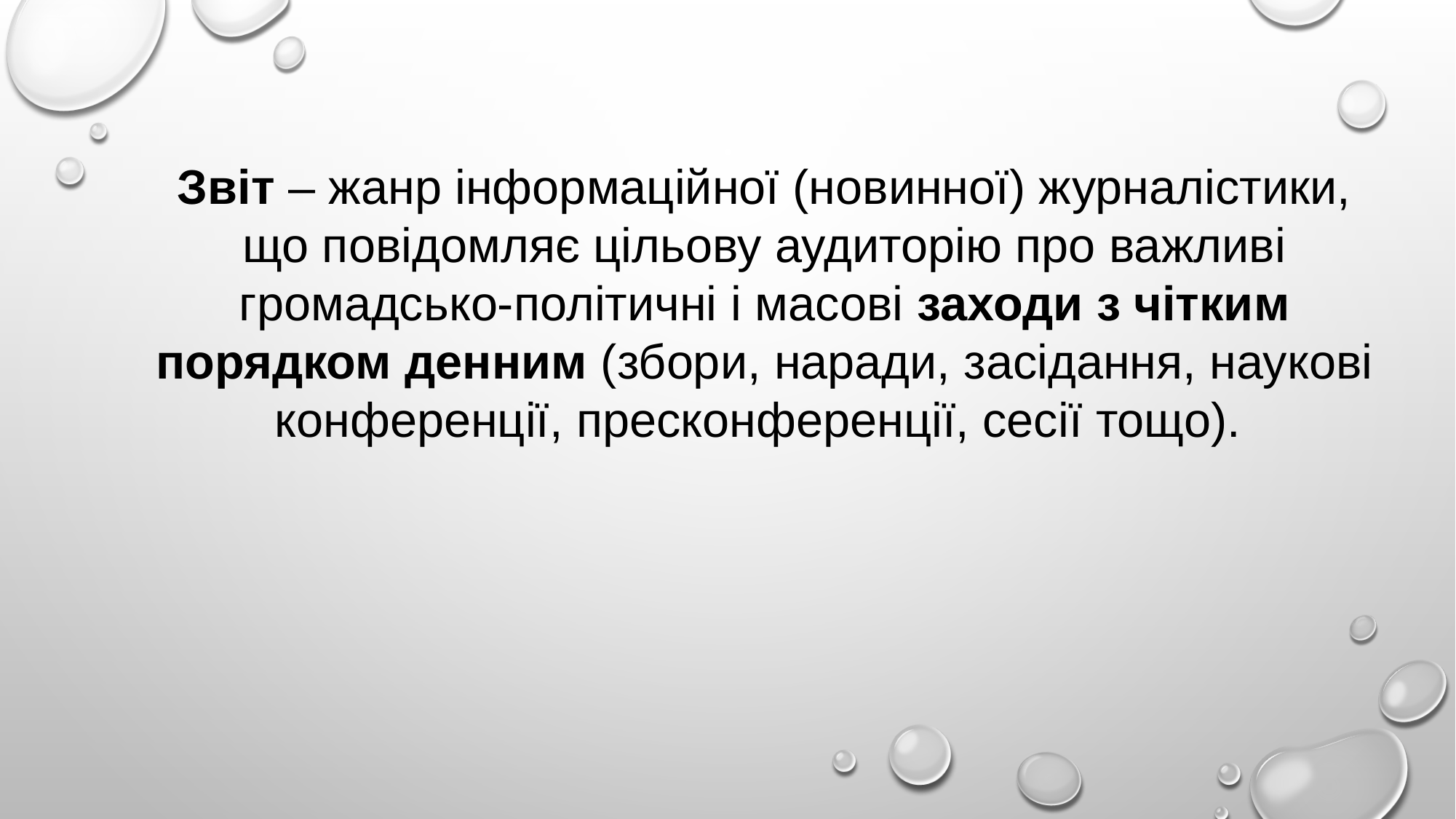

Звіт – жанр інформаційної (новинної) журналістики, що повідомляє цільову аудиторію про важливі громадсько-політичні і масові заходи з чітким порядком денним (збори, наради, засідання, наукові конференції, пресконференції, сесії тощо).